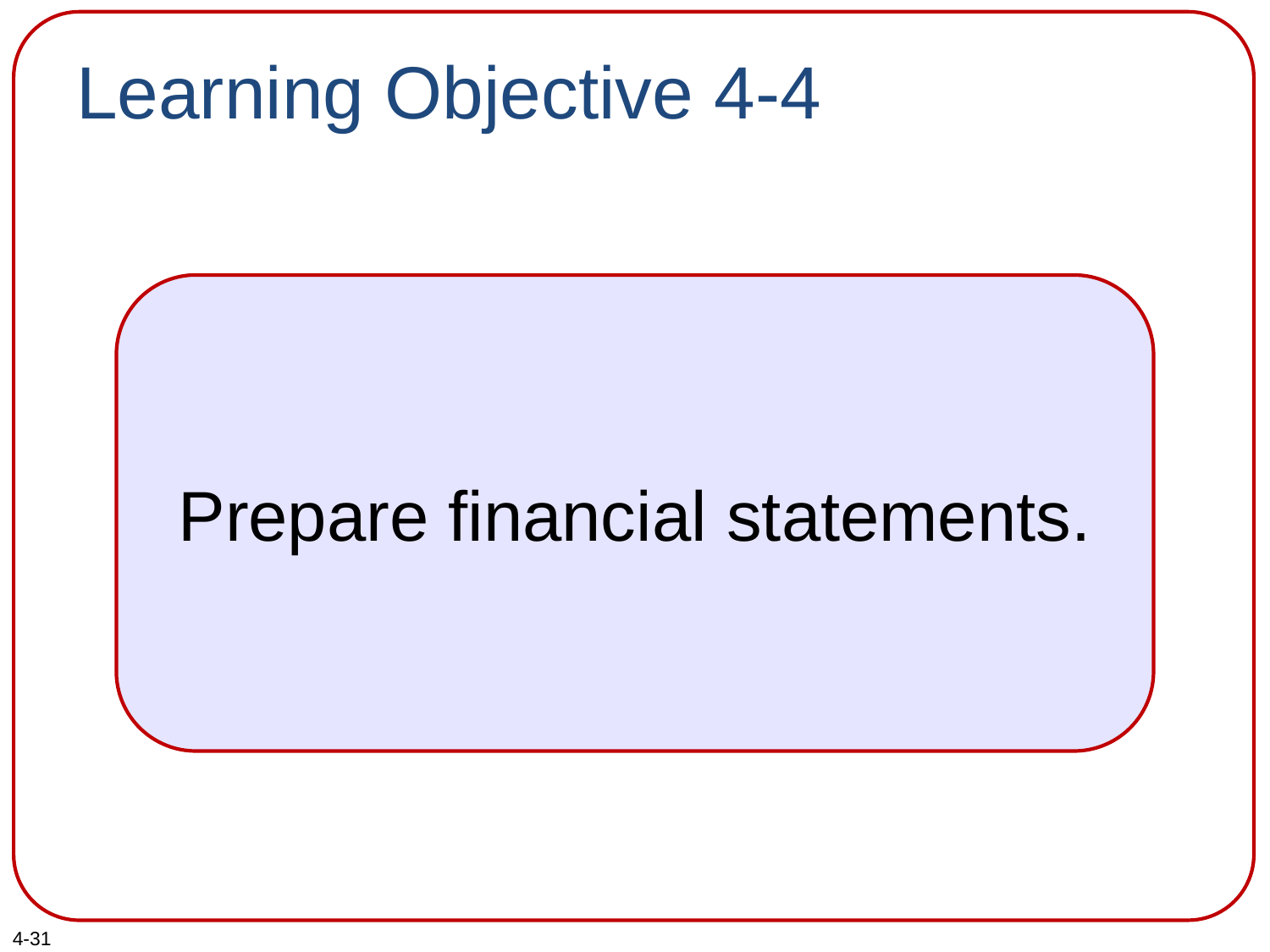

# Learning Objective 4-4
Prepare financial statements.